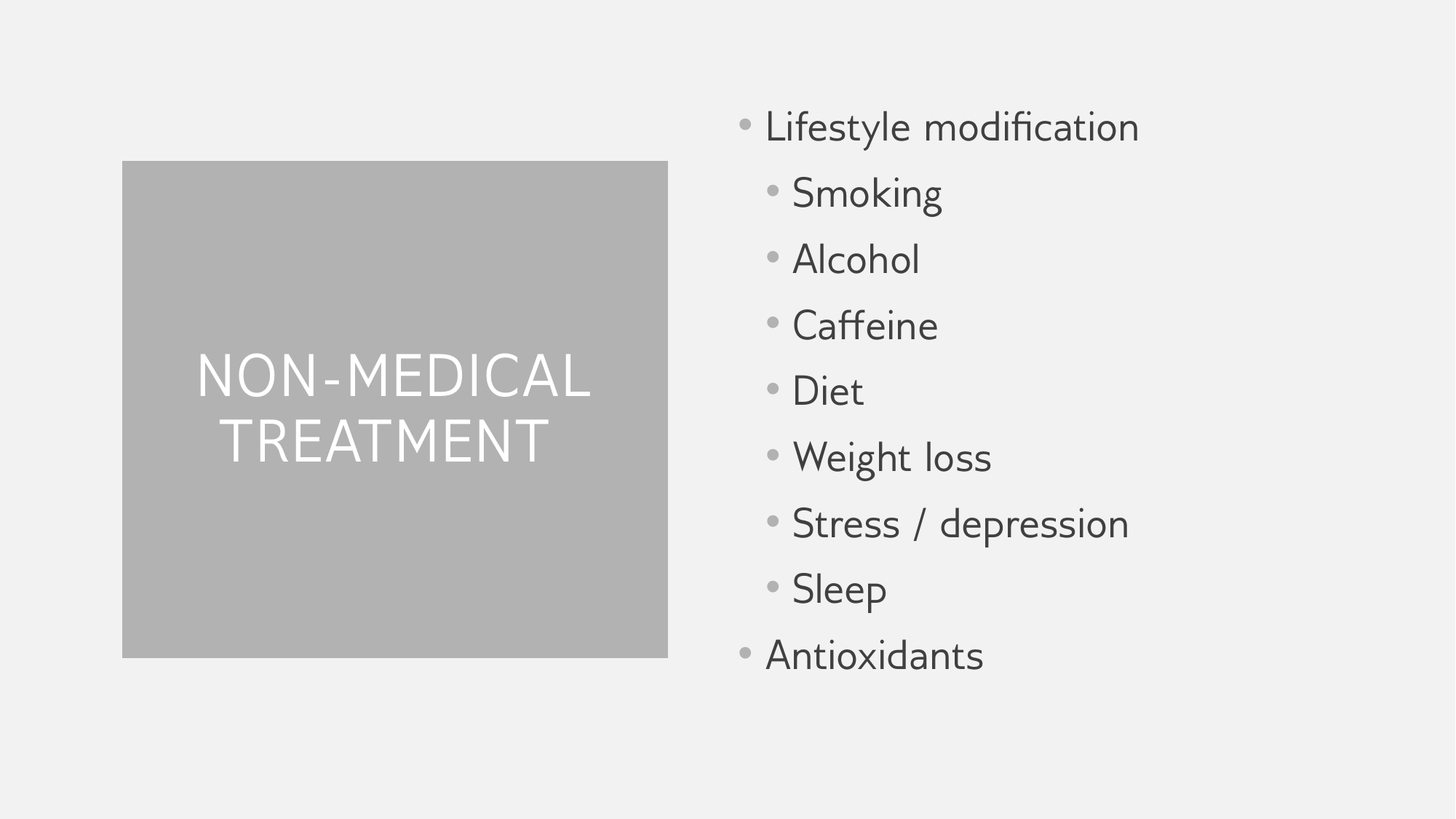

Lifestyle modification
Smoking
Alcohol
Caffeine
Diet
Weight loss
Stress / depression
Sleep
Antioxidants

# Non-medical treatment